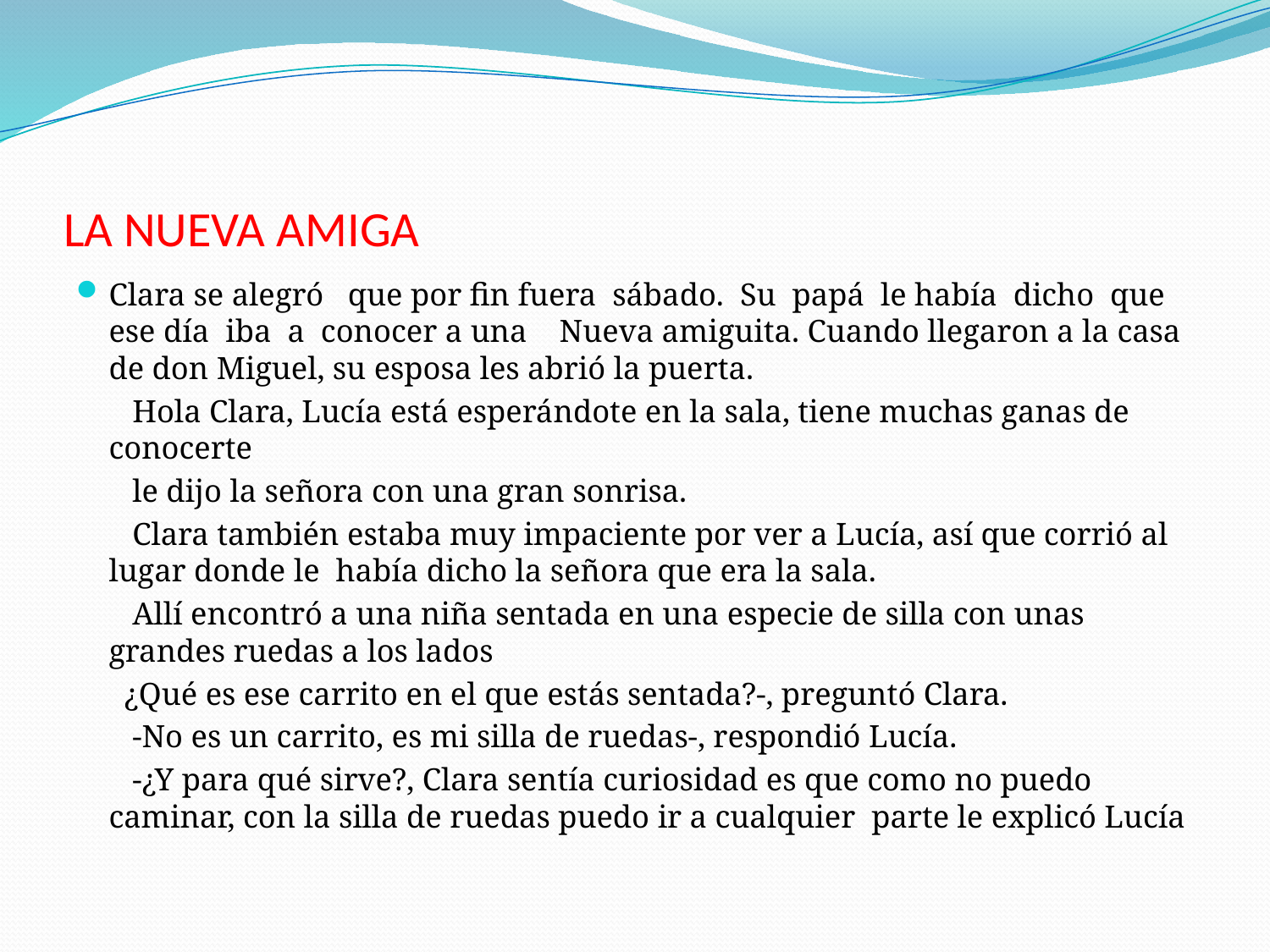

# LA NUEVA AMIGA
Clara se alegró   que por fin fuera  sábado.  Su  papá  le había  dicho  que  ese día  iba  a  conocer a una    Nueva amiguita. Cuando llegaron a la casa de don Miguel, su esposa les abrió la puerta.
       Hola Clara, Lucía está esperándote en la sala, tiene muchas ganas de conocerte
       le dijo la señora con una gran sonrisa.
       Clara también estaba muy impaciente por ver a Lucía, así que corrió al lugar donde le  había dicho la señora que era la sala.
       Allí encontró a una niña sentada en una especie de silla con unas grandes ruedas a los lados
      ¿Qué es ese carrito en el que estás sentada?-, preguntó Clara.
       -No es un carrito, es mi silla de ruedas-, respondió Lucía.
       -¿Y para qué sirve?, Clara sentía curiosidad es que como no puedo caminar, con la silla de ruedas puedo ir a cualquier  parte le explicó Lucía